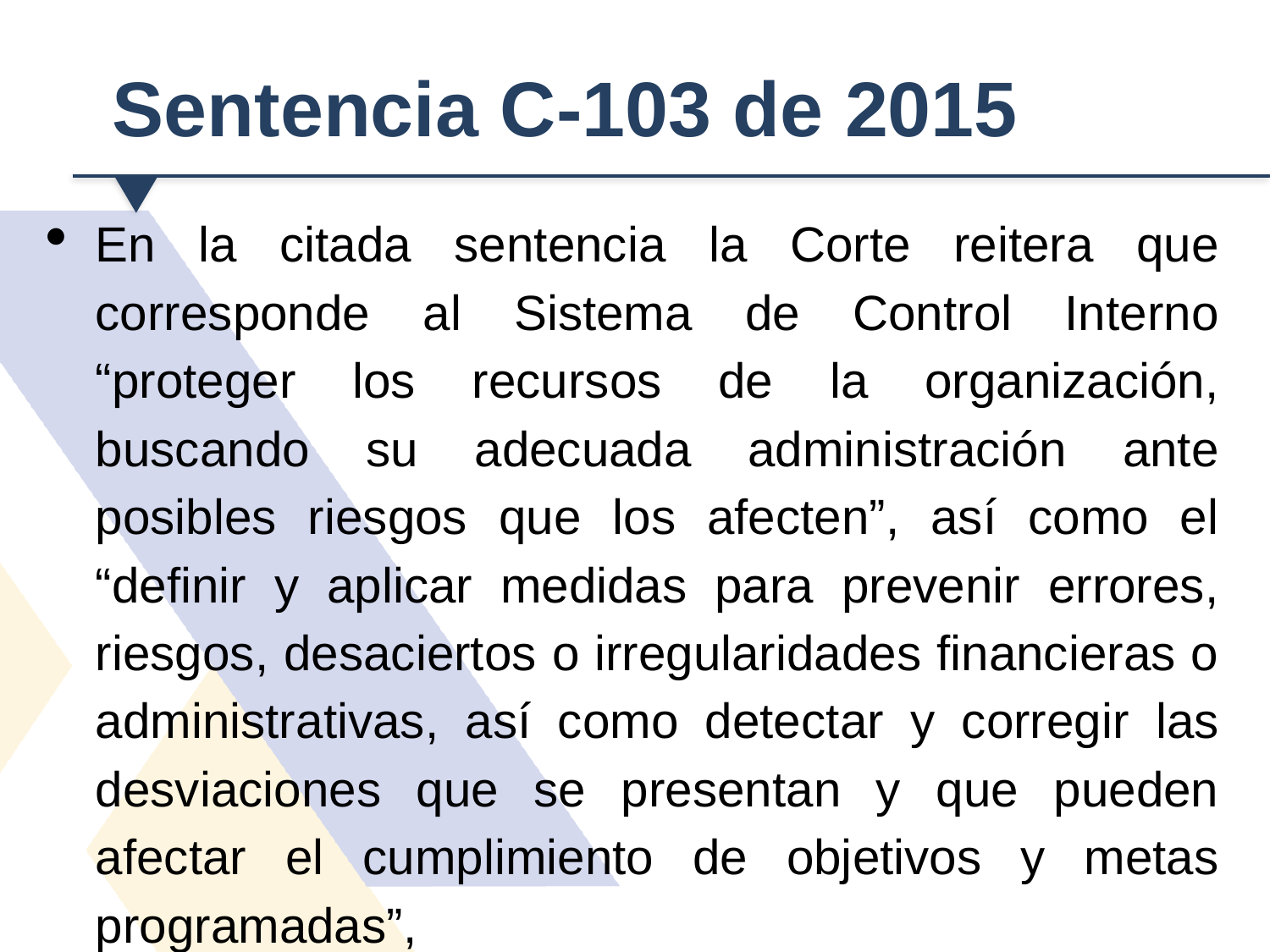

Sentencia C-103 de 2015

En la citada sentencia la Corte reitera que corresponde al Sistema de Control Interno “proteger los recursos de la organización, buscando su adecuada administración ante posibles riesgos que los afecten”, así como el “definir y aplicar medidas para prevenir errores, riesgos, desaciertos o irregularidades financieras o administrativas, así como detectar y corregir las desviaciones que se presentan y que pueden afectar el cumplimiento de objetivos y metas programadas”,